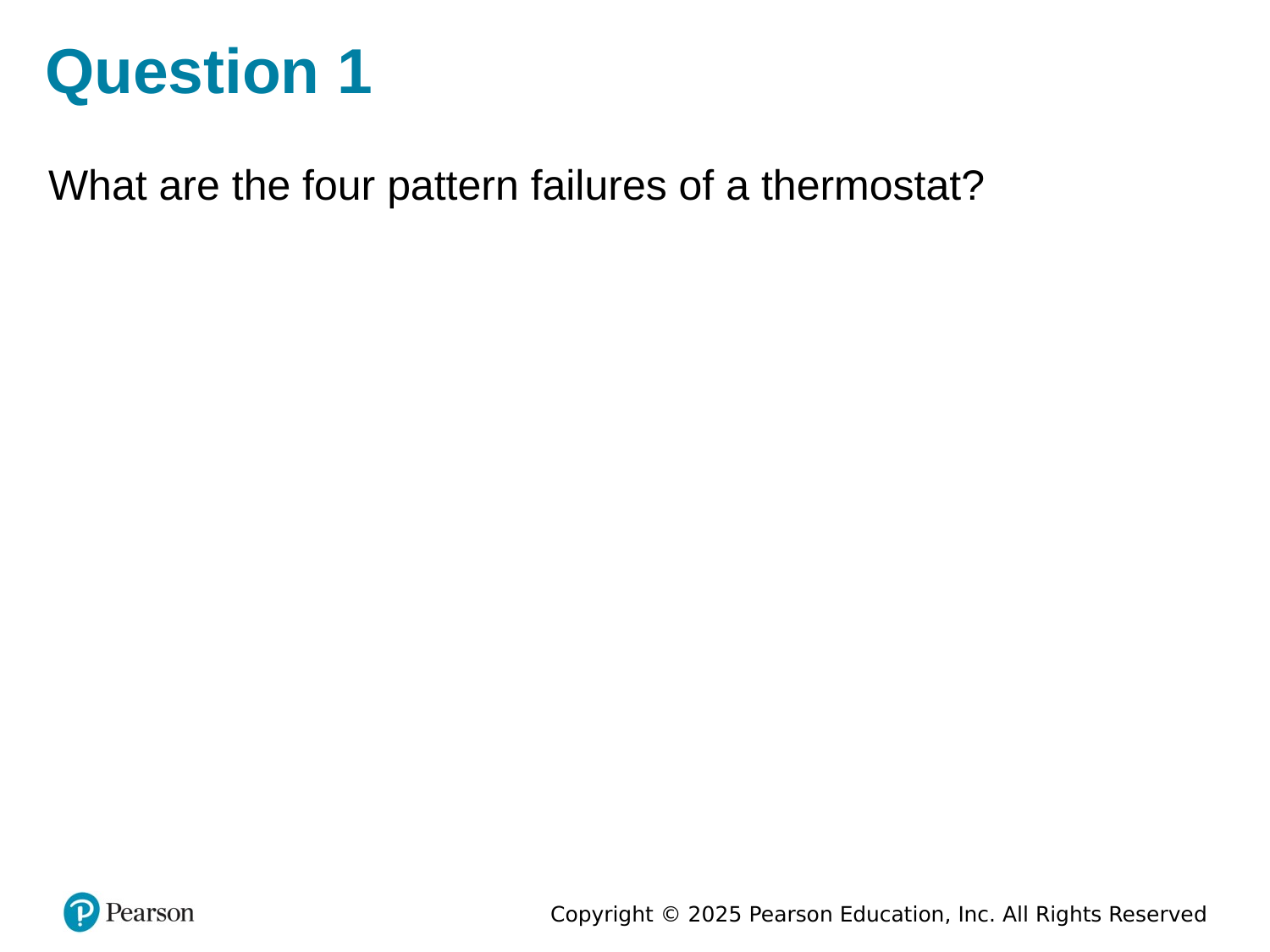

# Question 1
What are the four pattern failures of a thermostat?